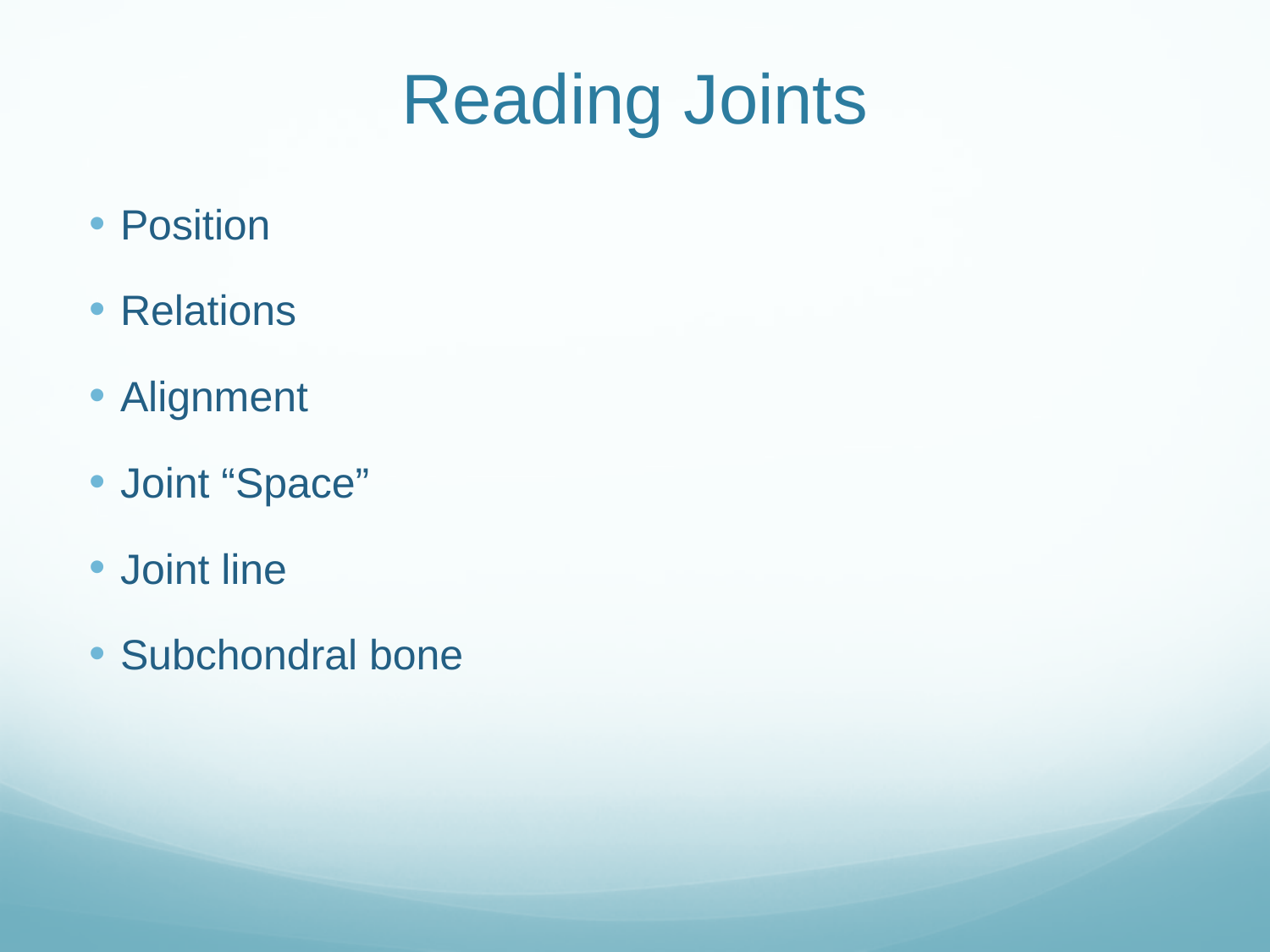

# Reading Joints
Position
Relations
Alignment
Joint “Space”
Joint line
Subchondral bone